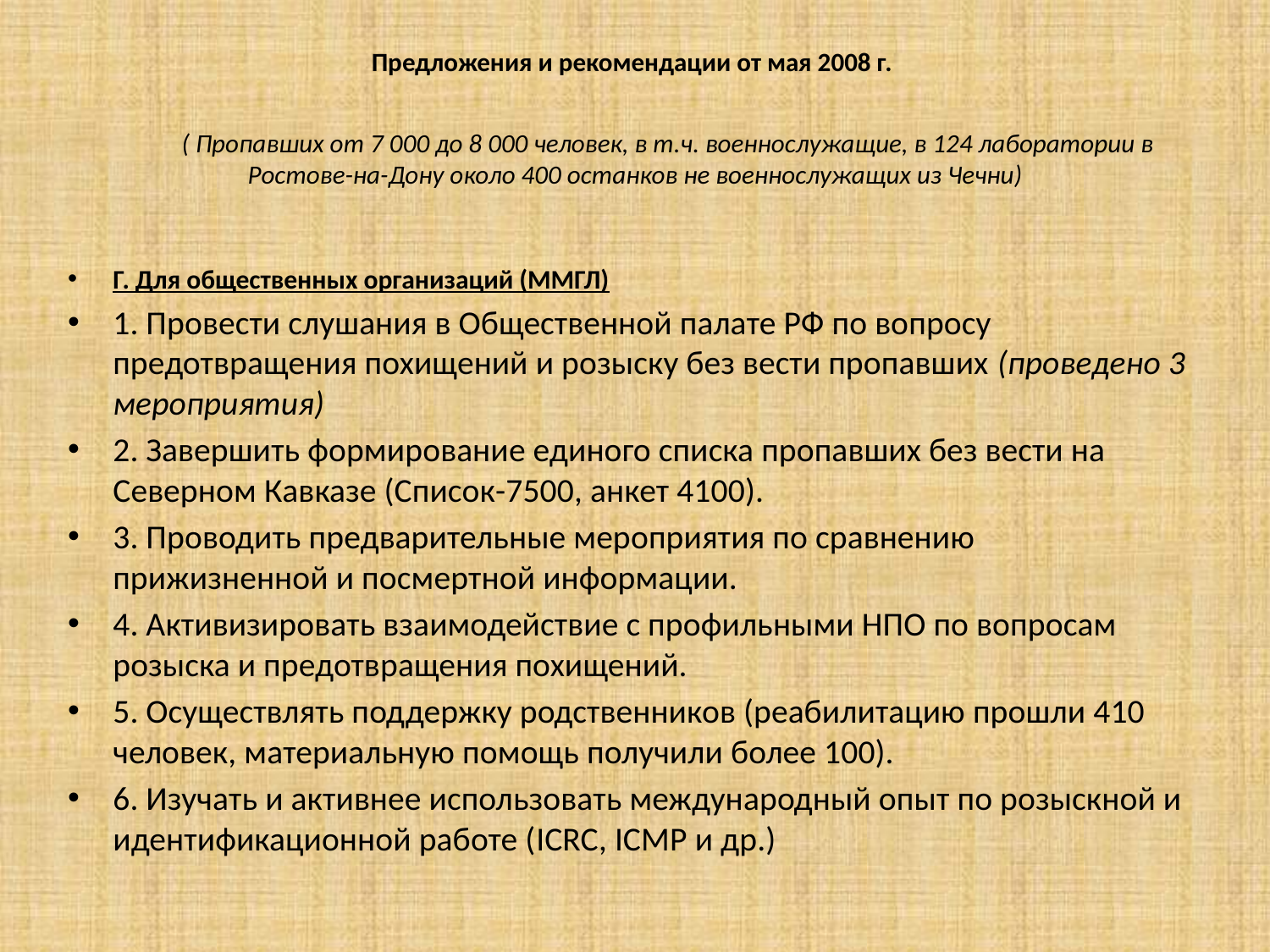

# Предложения и рекомендации от мая 2008 г. ( Пропавших от 7 000 до 8 000 человек, в т.ч. военнослужащие, в 124 лаборатории в Ростове-на-Дону около 400 останков не военнослужащих из Чечни)
Г. Для общественных организаций (ММГЛ)
1. Провести слушания в Общественной палате РФ по вопросу предотвращения похищений и розыску без вести пропавших (проведено 3 мероприятия)
2. Завершить формирование единого списка пропавших без вести на Северном Кавказе (Список-7500, анкет 4100).
3. Проводить предварительные мероприятия по сравнению прижизненной и посмертной информации.
4. Активизировать взаимодействие с профильными НПО по вопросам розыска и предотвращения похищений.
5. Осуществлять поддержку родственников (реабилитацию прошли 410 человек, материальную помощь получили более 100).
6. Изучать и активнее использовать международный опыт по розыскной и идентификационной работе (ICRC, ICMP и др.)